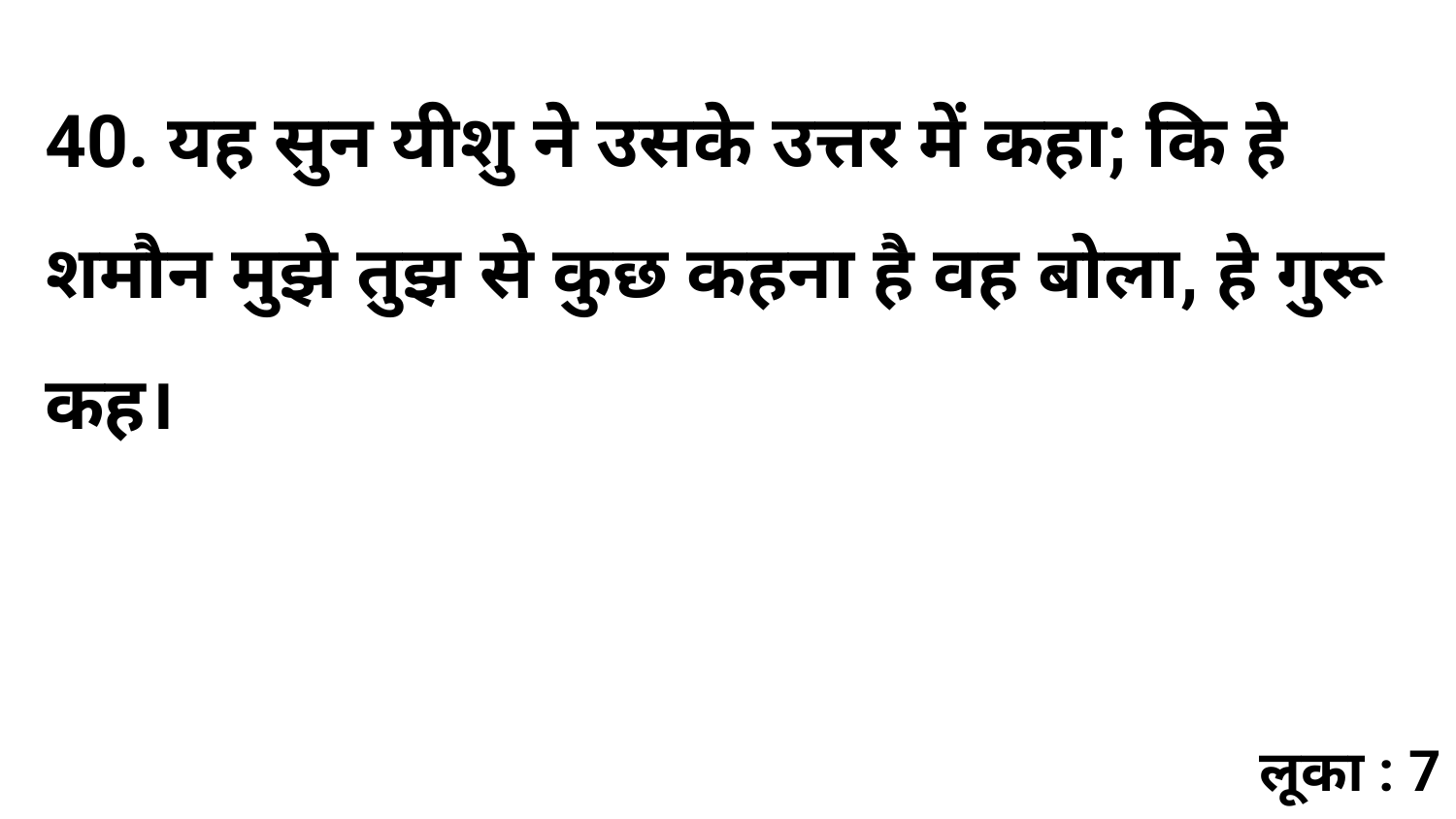

40. यह सुन यीशु ने उसके उत्तर में कहा; कि हे शमौन मुझे तुझ से कुछ कहना है वह बोला, हे गुरू कह।
लूका : 7